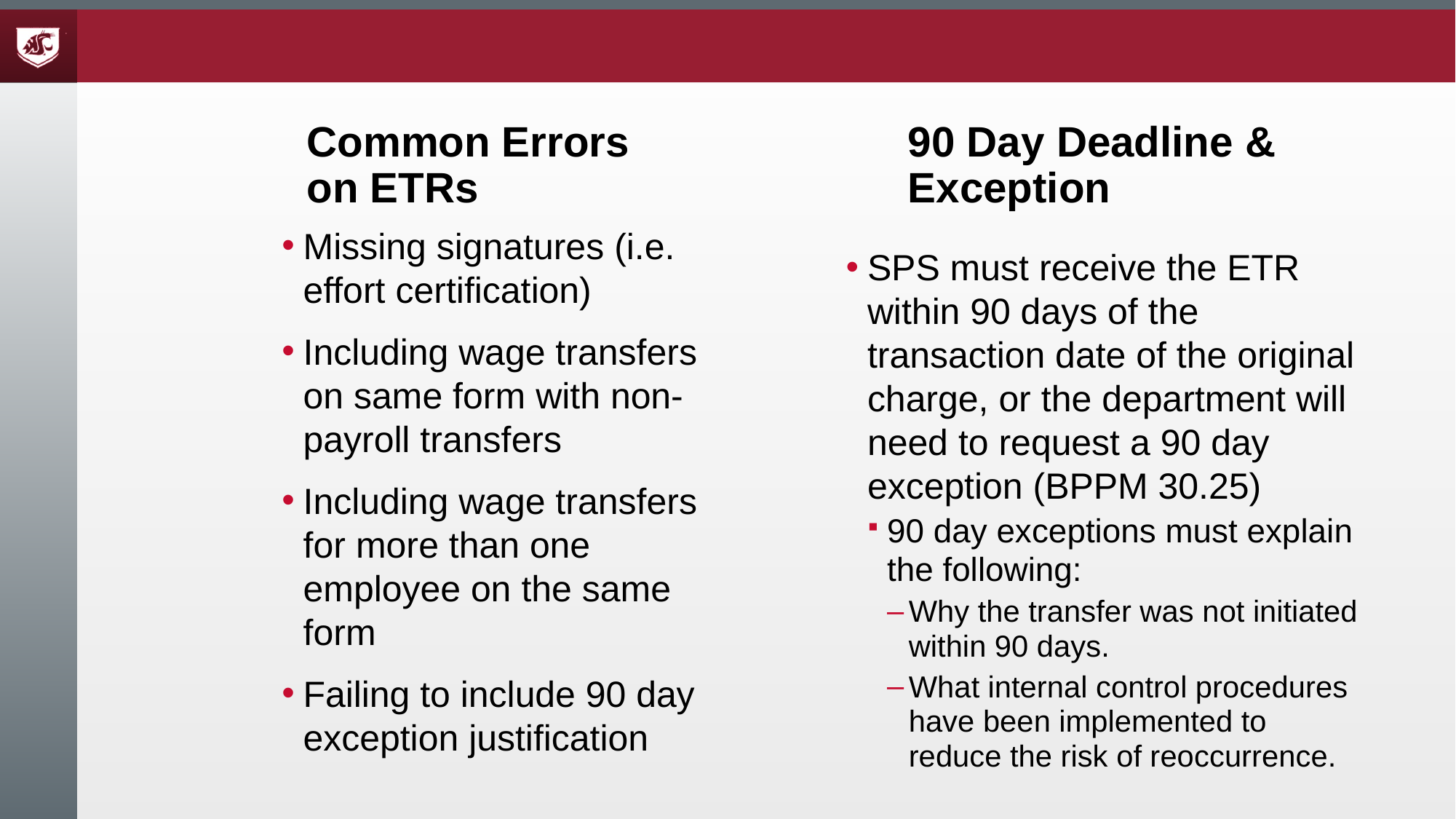

# Common Errors on ETRs
90 Day Deadline & Exception
Missing signatures (i.e. effort certification)
Including wage transfers on same form with non-payroll transfers
Including wage transfers for more than one employee on the same form
Failing to include 90 day exception justification
SPS must receive the ETR within 90 days of the transaction date of the original charge, or the department will need to request a 90 day exception (BPPM 30.25)
90 day exceptions must explain the following:
Why the transfer was not initiated within 90 days.
What internal control procedures have been implemented to reduce the risk of reoccurrence.